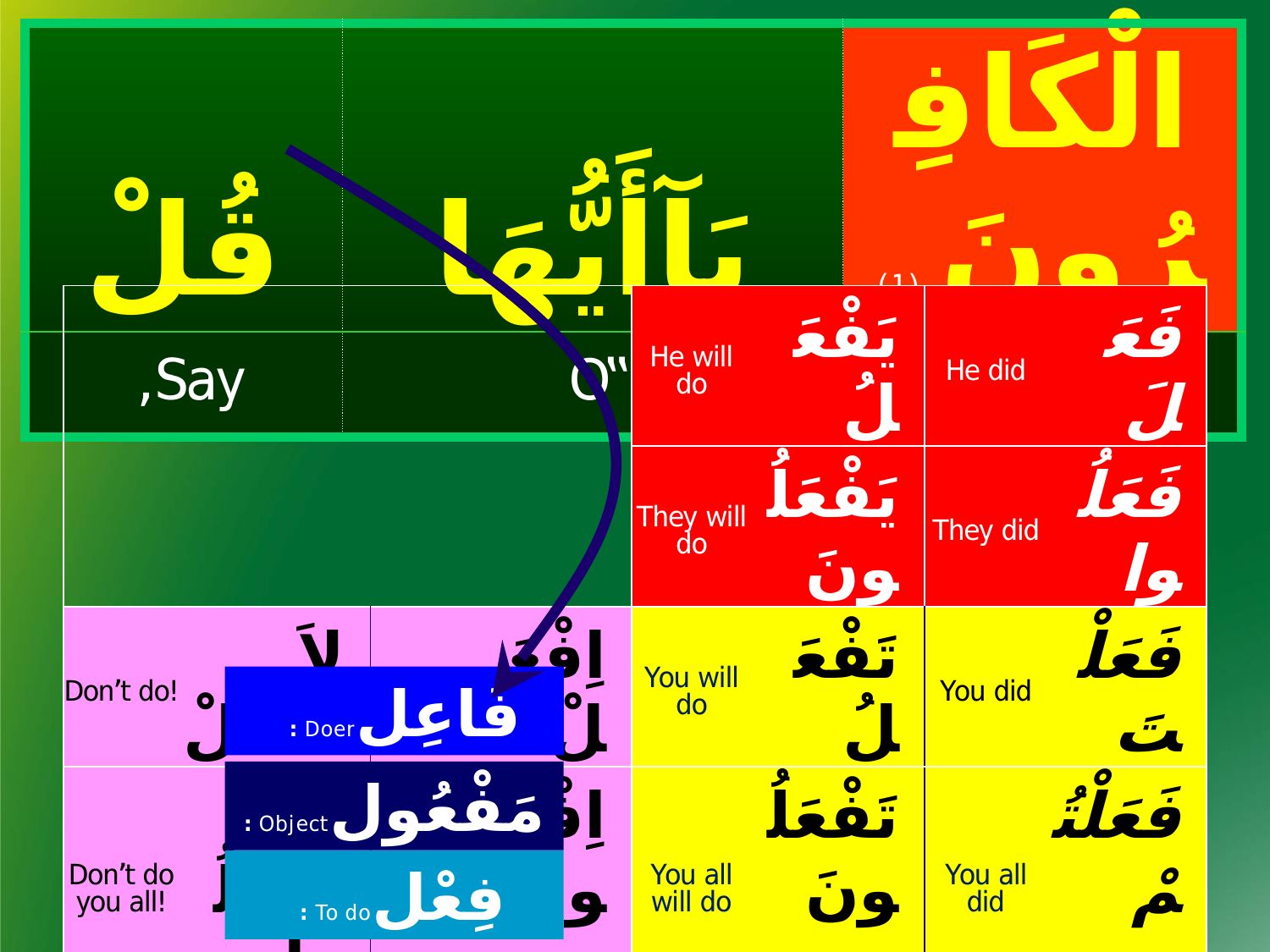

| قُلْ | يَآأَيُّهَا | الْكَافِرُونَ (1) |
| --- | --- | --- |
| Say, | “O | disbelievers! |

|  |  |  |  | He will do | يَفْعَلُ | He did | فَعَلَ |
| --- | --- | --- | --- | --- | --- | --- | --- |
|  |  |  |  | They will do | يَفْعَلُونَ | They did | فَعَلُوا |
| Don’t do! | لاَ تَفْعَلْ | Do! | اِفْعَلْ | You will do | تَفْعَلُ | You did | فَعَلْتَ |
| Don’t do you all! | لاَ تَفْعَلُوا | Do you all! | اِفْعَلُوا | You all will do | تَفْعَلُونَ | You all did | فَعَلْتُمْ |
|  |  |  |  | I will do | أَفْعَلُ | I did | فَعَلْتُ |
|  |  |  |  | We will do | نَفْعَلُ | We did | فَعَلْنَا |
|  |  |  |  | She will did | تَفْعَلُ | She did | فَعَلَتْ |
فَاعِلDoer :
مَفْعُولObject :
فِعْلTo do :